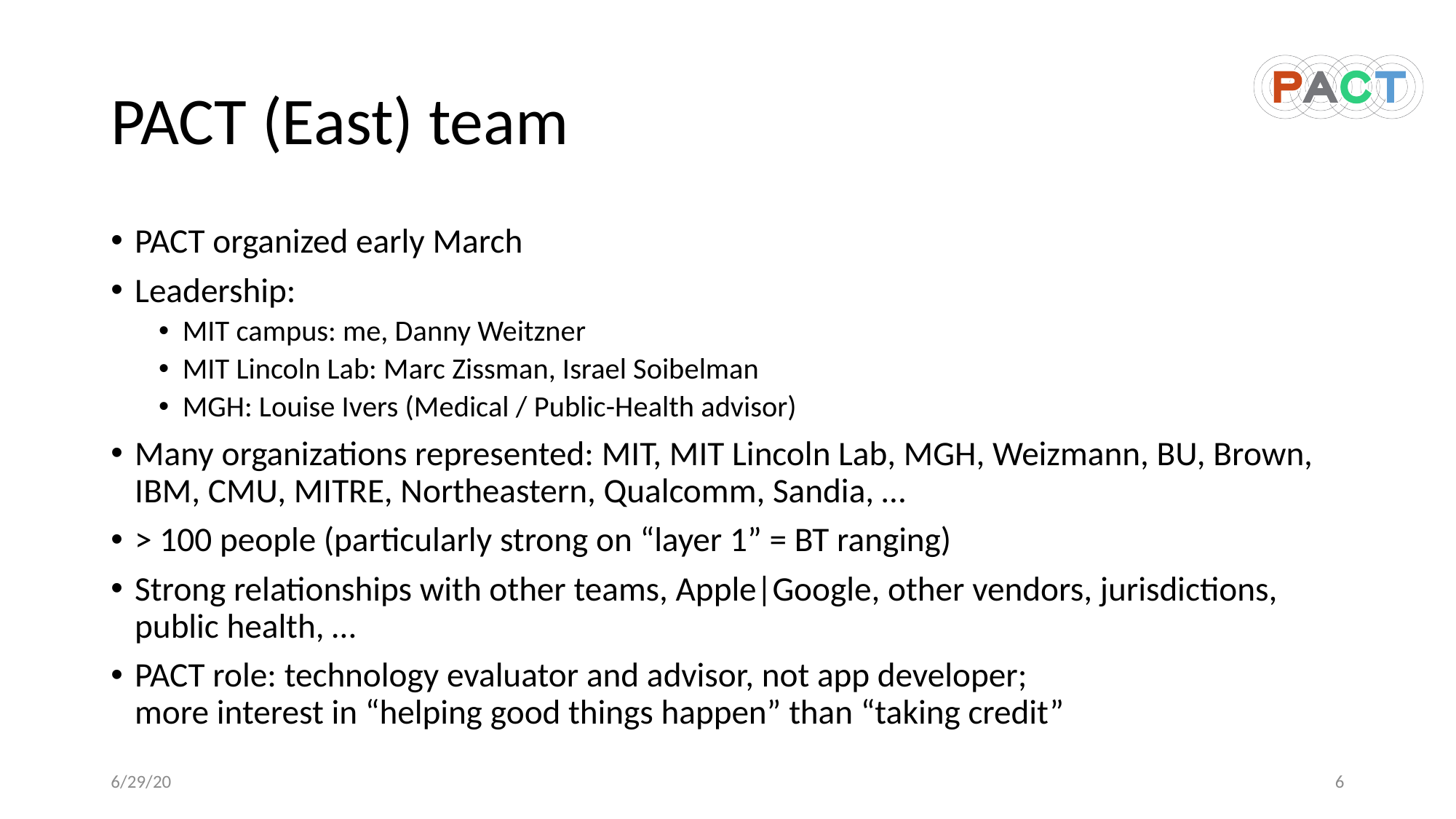

# PACT (East) team
PACT organized early March
Leadership:
MIT campus: me, Danny Weitzner
MIT Lincoln Lab: Marc Zissman, Israel Soibelman
MGH: Louise Ivers (Medical / Public-Health advisor)
Many organizations represented: MIT, MIT Lincoln Lab, MGH, Weizmann, BU, Brown, IBM, CMU, MITRE, Northeastern, Qualcomm, Sandia, …
> 100 people (particularly strong on “layer 1” = BT ranging)
Strong relationships with other teams, Apple|Google, other vendors, jurisdictions, public health, …
PACT role: technology evaluator and advisor, not app developer;
more interest in “helping good things happen” than “taking credit”

6/29/20
6